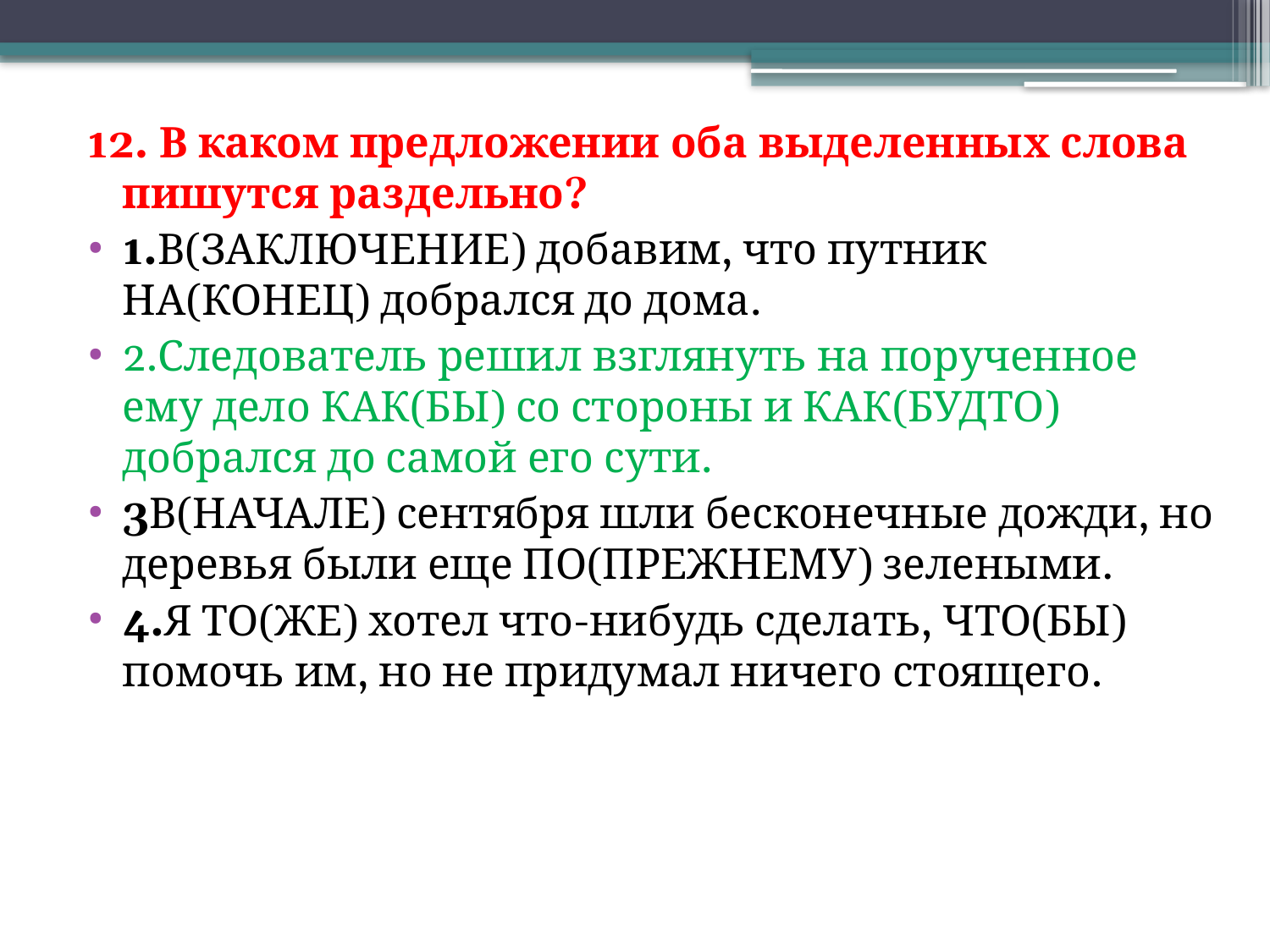

12. В каком предложении оба выделенных слова пишутся раздельно?
1.В(ЗАКЛЮЧЕНИЕ) добавим, что путник НА(КОНЕЦ) добрался до дома.
2.Следователь решил взглянуть на порученное ему дело КАК(БЫ) со стороны и КАК(БУДТО) добрался до самой его сути.
3В(НАЧАЛЕ) сентября шли бесконечные дожди, но деревья были еще ПО(ПРЕЖНЕМУ) зелеными.
4.Я ТО(ЖЕ) хотел что-нибудь сделать, ЧТО(БЫ) помочь им, но не придумал ничего стоящего.